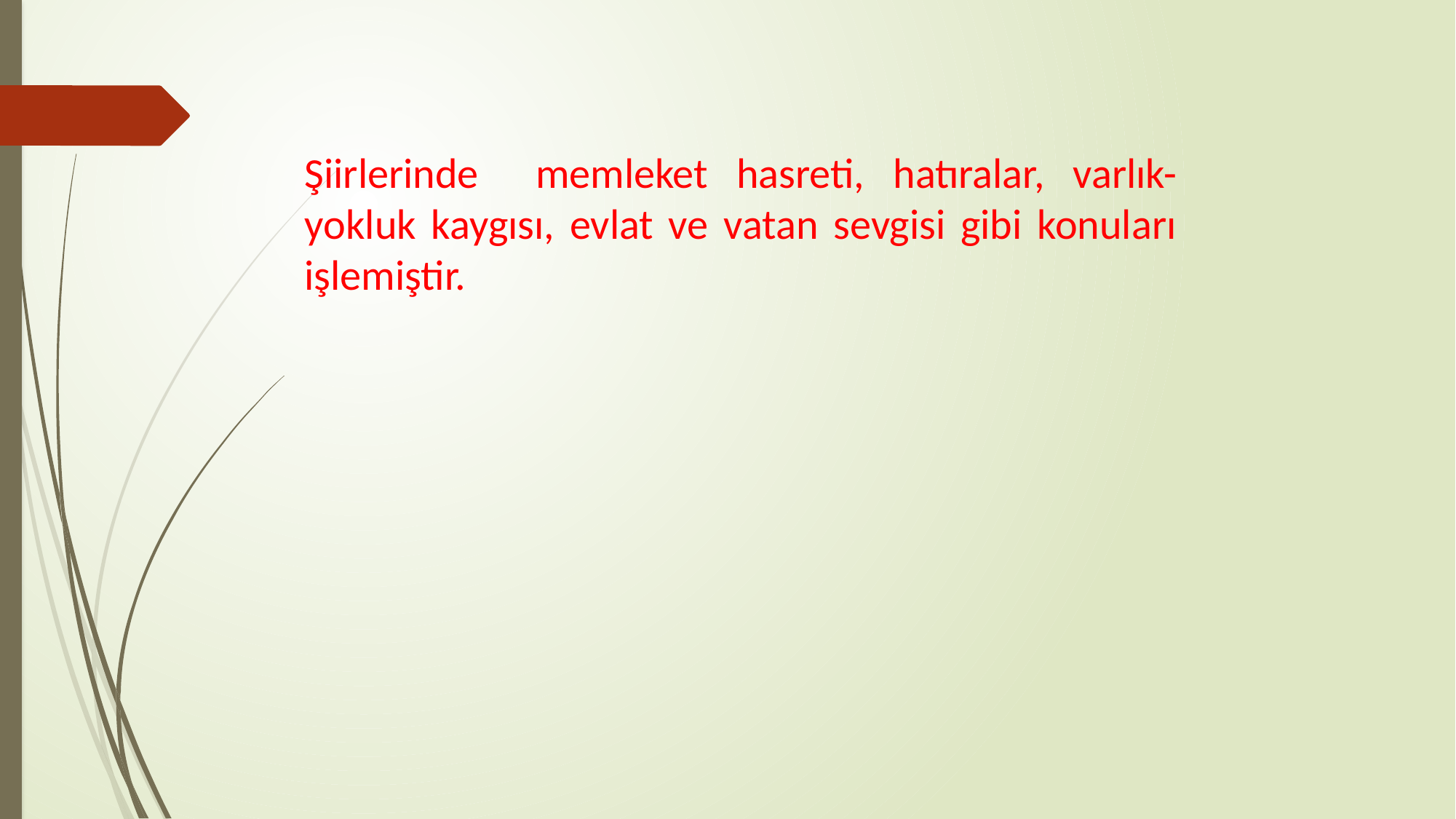

Şiirlerinde  memleket hasreti, hatıralar, varlık-yokluk kaygısı, evlat ve vatan sevgisi gibi konuları işlemiştir.